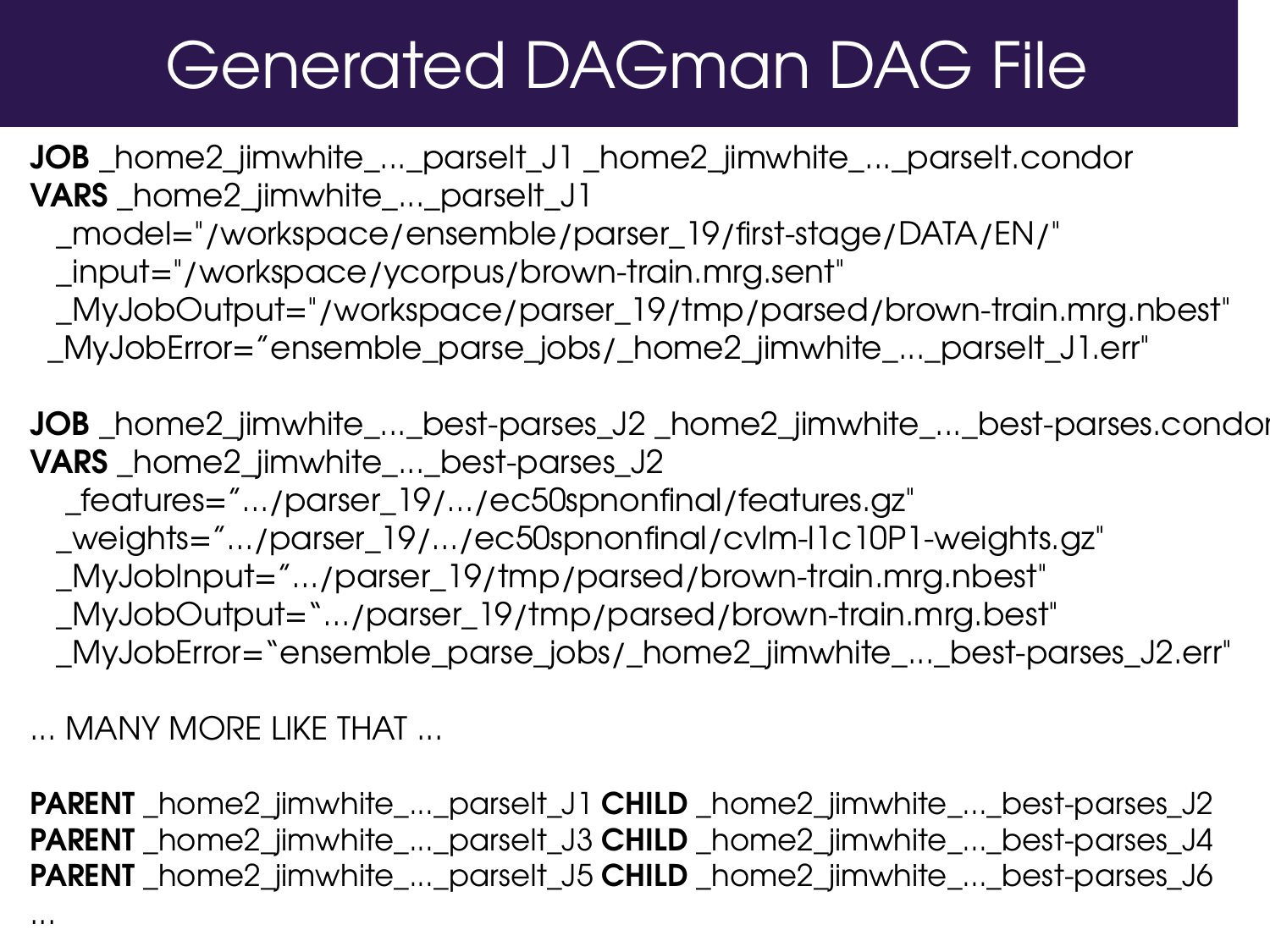

# Generated DAGman DAG File
JOB _home2_jimwhite_..._parseIt_J1 _home2_jimwhite_..._parseIt.condor
VARS _home2_jimwhite_..._parseIt_J1
   _model="/workspace/ensemble/parser_19/first-stage/DATA/EN/"
   _input="/workspace/ycorpus/brown-train.mrg.sent"
   _MyJobOutput="/workspace/parser_19/tmp/parsed/brown-train.mrg.nbest"
  _MyJobError=”ensemble_parse_jobs/_home2_jimwhite_..._parseIt_J1.err"

JOB _home2_jimwhite_..._best-parses_J2 _home2_jimwhite_..._best-parses.condor
VARS _home2_jimwhite_..._best-parses_J2
    _features=”…/parser_19/…/ec50spnonfinal/features.gz"
   _weights=”…/parser_19/…/ec50spnonfinal/cvlm-l1c10P1-weights.gz"
   _MyJobInput=”…/parser_19/tmp/parsed/brown-train.mrg.nbest"
   _MyJobOutput=“…/parser_19/tmp/parsed/brown-train.mrg.best"
   _MyJobError=“ensemble_parse_jobs/_home2_jimwhite_..._best-parses_J2.err"

... MANY MORE LIKE THAT ...

PARENT _home2_jimwhite_..._parseIt_J1 CHILD _home2_jimwhite_..._best-parses_J2
PARENT _home2_jimwhite_..._parseIt_J3 CHILD _home2_jimwhite_..._best-parses_J4
PARENT _home2_jimwhite_..._parseIt_J5 CHILD _home2_jimwhite_..._best-parses_J6
...